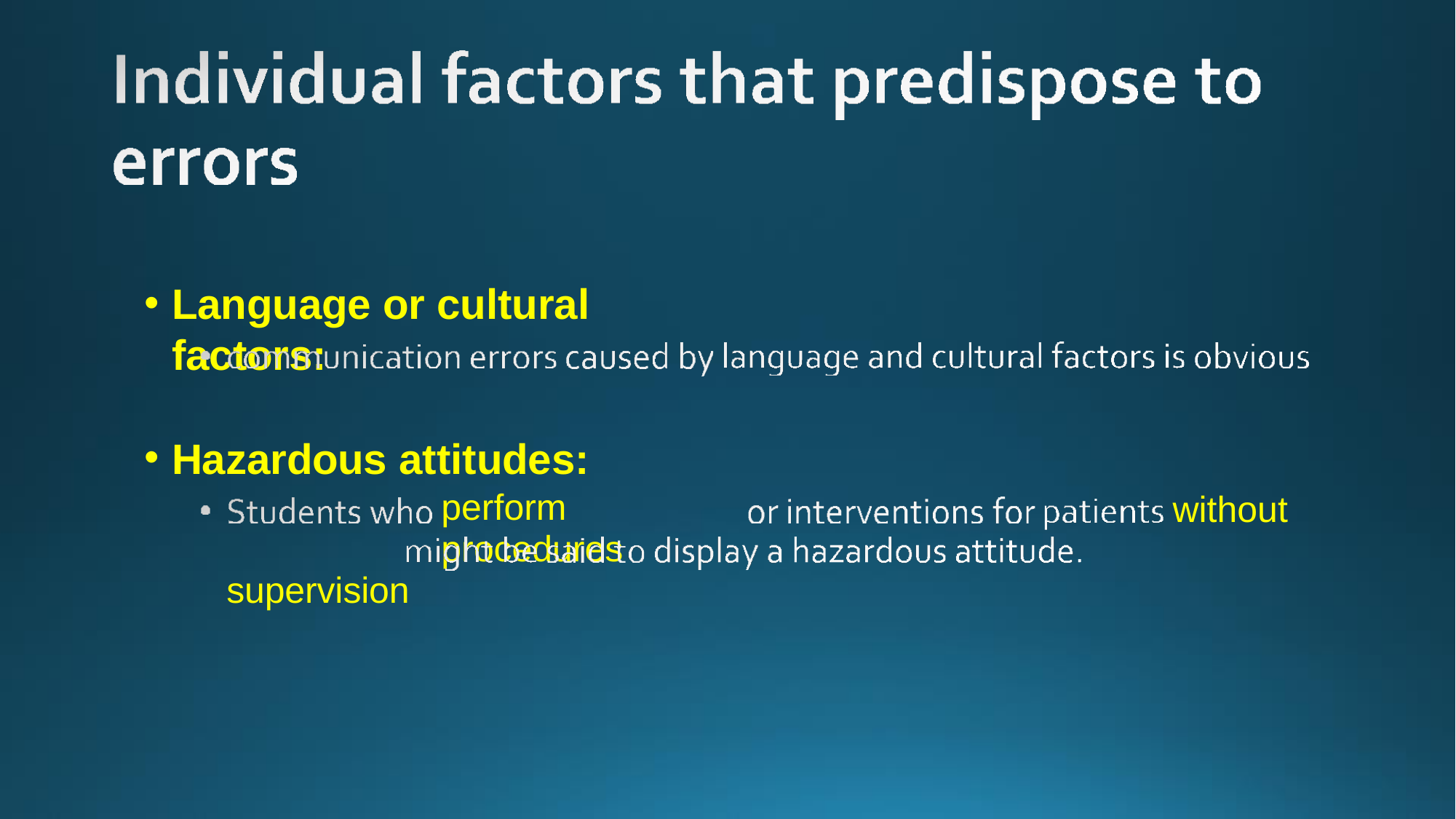

# Language or cultural factors:

Hazardous attitudes:
perform procedures
supervision
without